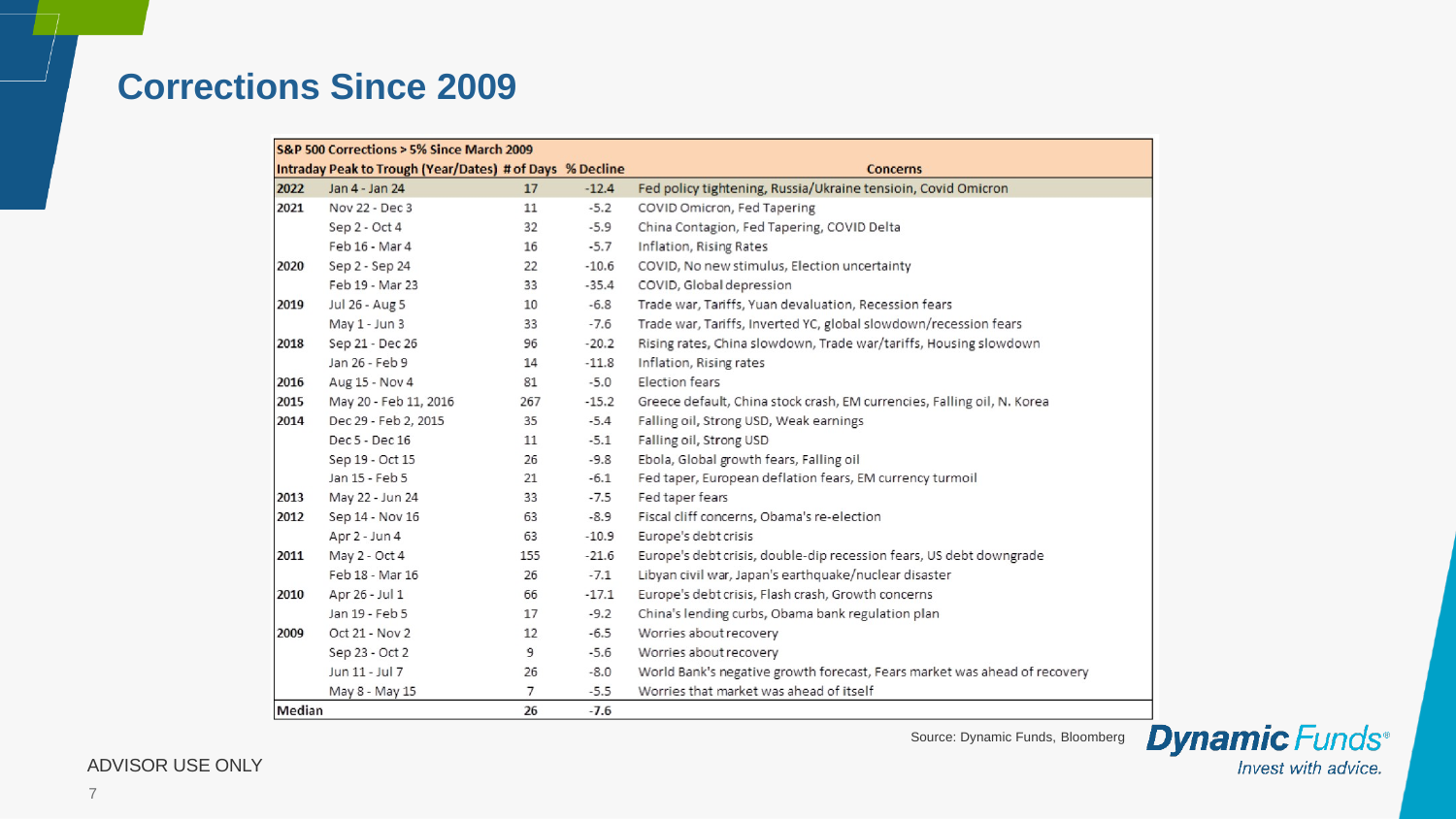

Corrections Since 2009

Source: Dynamic Funds, Bloomberg
ADVISOR USE ONLY
7